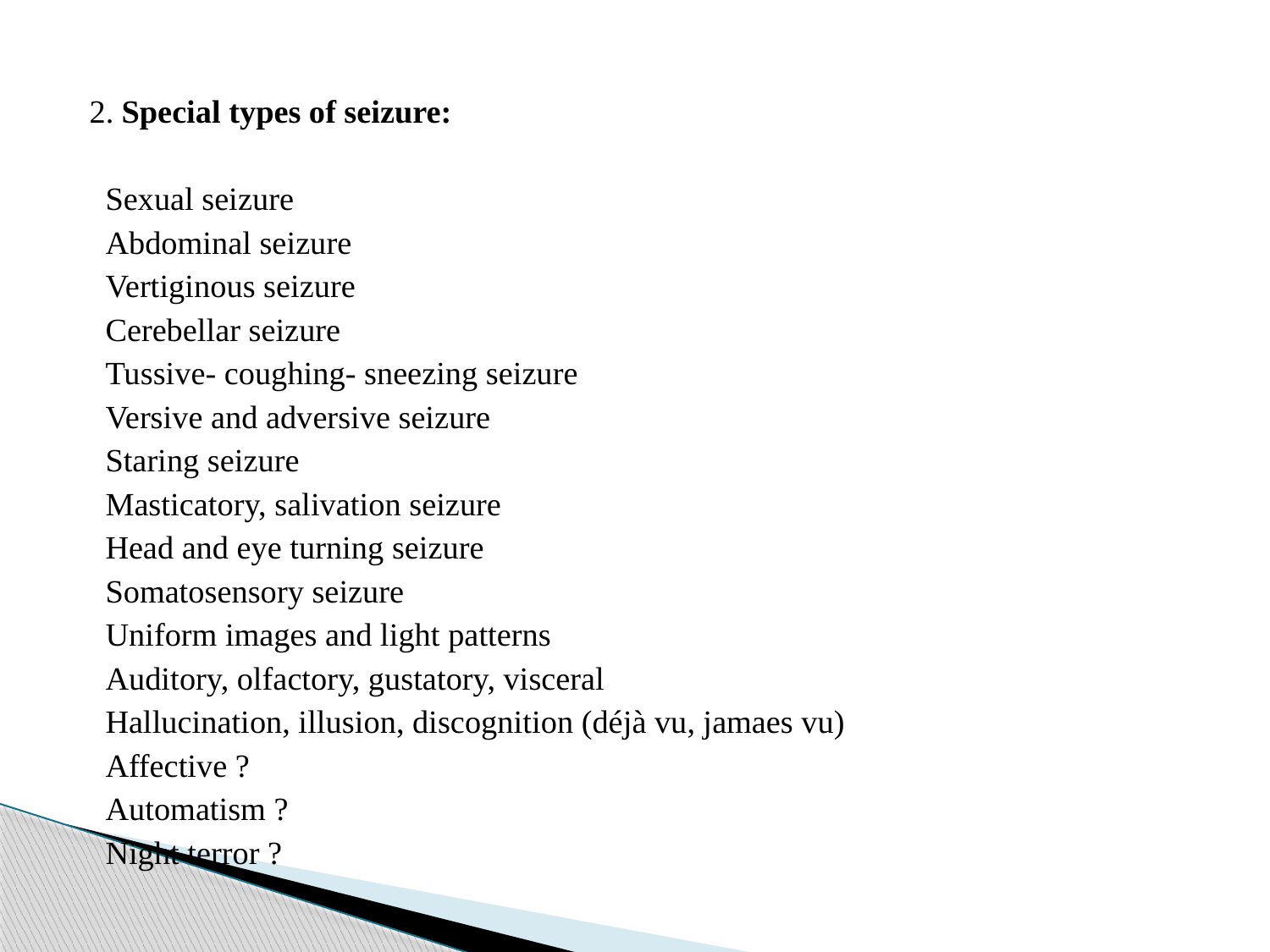

2. Special types of seizure:

  Sexual seizure
  Abdominal seizure
  Vertiginous seizure
  Cerebellar seizure
  Tussive- coughing- sneezing seizure
  Versive and adversive seizure
  Staring seizure
  Masticatory, salivation seizure
  Head and eye turning seizure
  Somatosensory seizure
  Uniform images and light patterns
  Auditory, olfactory, gustatory, visceral
  Hallucination, illusion, discognition (déjà vu, jamaes vu)
  Affective ?
  Automatism ?
  Night terror ?